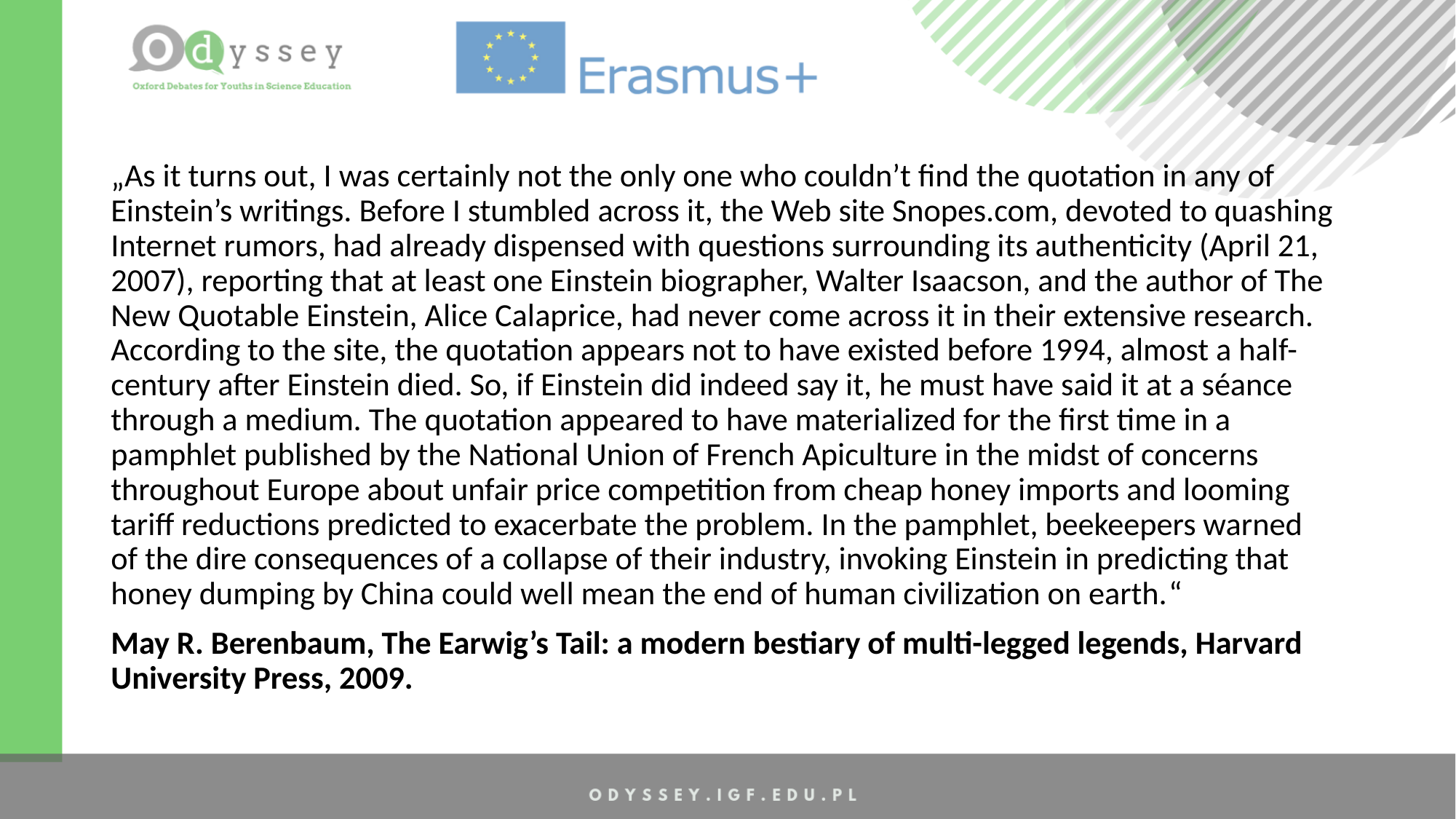

„As it turns out, I was certainly not the only one who couldn’t find the quotation in any of Einstein’s writings. Before I stumbled across it, the Web site Snopes.com, devoted to quashing Internet rumors, had already dispensed with questions surrounding its authenticity (April 21, 2007), reporting that at least one Einstein biographer, Walter Isaacson, and the author of The New Quotable Einstein, Alice Calaprice, had never come across it in their extensive research. According to the site, the quotation appears not to have existed before 1994, almost a half-century after Einstein died. So, if Einstein did indeed say it, he must have said it at a séance through a medium. The quotation appeared to have materialized for the first time in a pamphlet published by the National Union of French Apiculture in the midst of concerns throughout Europe about unfair price competition from cheap honey imports and looming tariff reductions predicted to exacerbate the problem. In the pamphlet, beekeepers warned of the dire consequences of a collapse of their industry, invoking Einstein in predicting that honey dumping by China could well mean the end of human civilization on earth.“
May R. Berenbaum, The Earwig’s Tail: a modern bestiary of multi-legged legends, Harvard University Press, 2009.